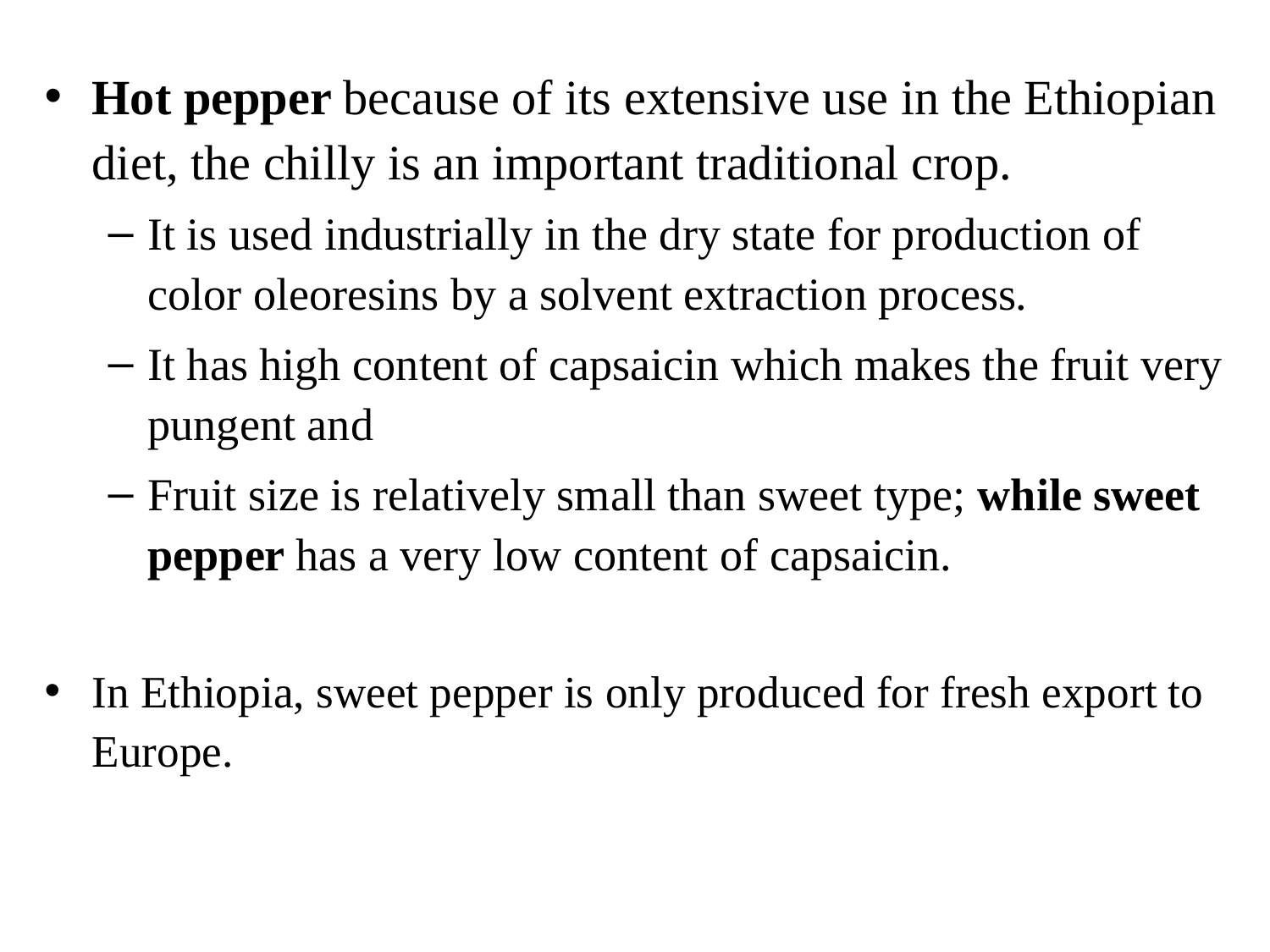

Hot pepper because of its extensive use in the Ethiopian diet, the chilly is an important traditional crop.
It is used industrially in the dry state for production of color oleoresins by a solvent extraction process.
It has high content of capsaicin which makes the fruit very pungent and
Fruit size is relatively small than sweet type; while sweet pepper has a very low content of capsaicin.

In Ethiopia, sweet pepper is only produced for fresh export to Europe.